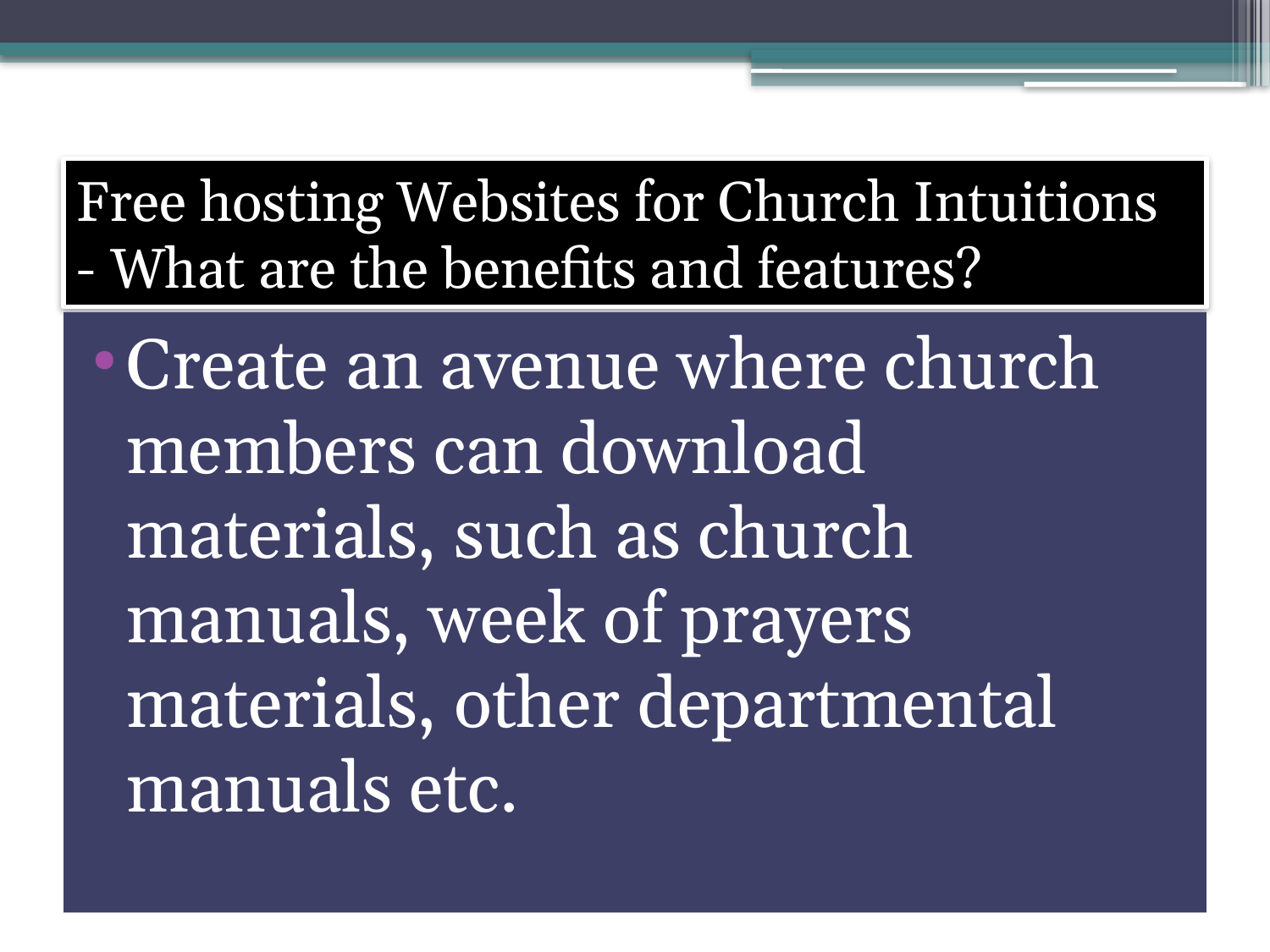

# Free hosting Websites for Church Intuitions - What are the benefits and features?
Create an avenue where church members can download materials, such as church manuals, week of prayers materials, other departmental manuals etc.